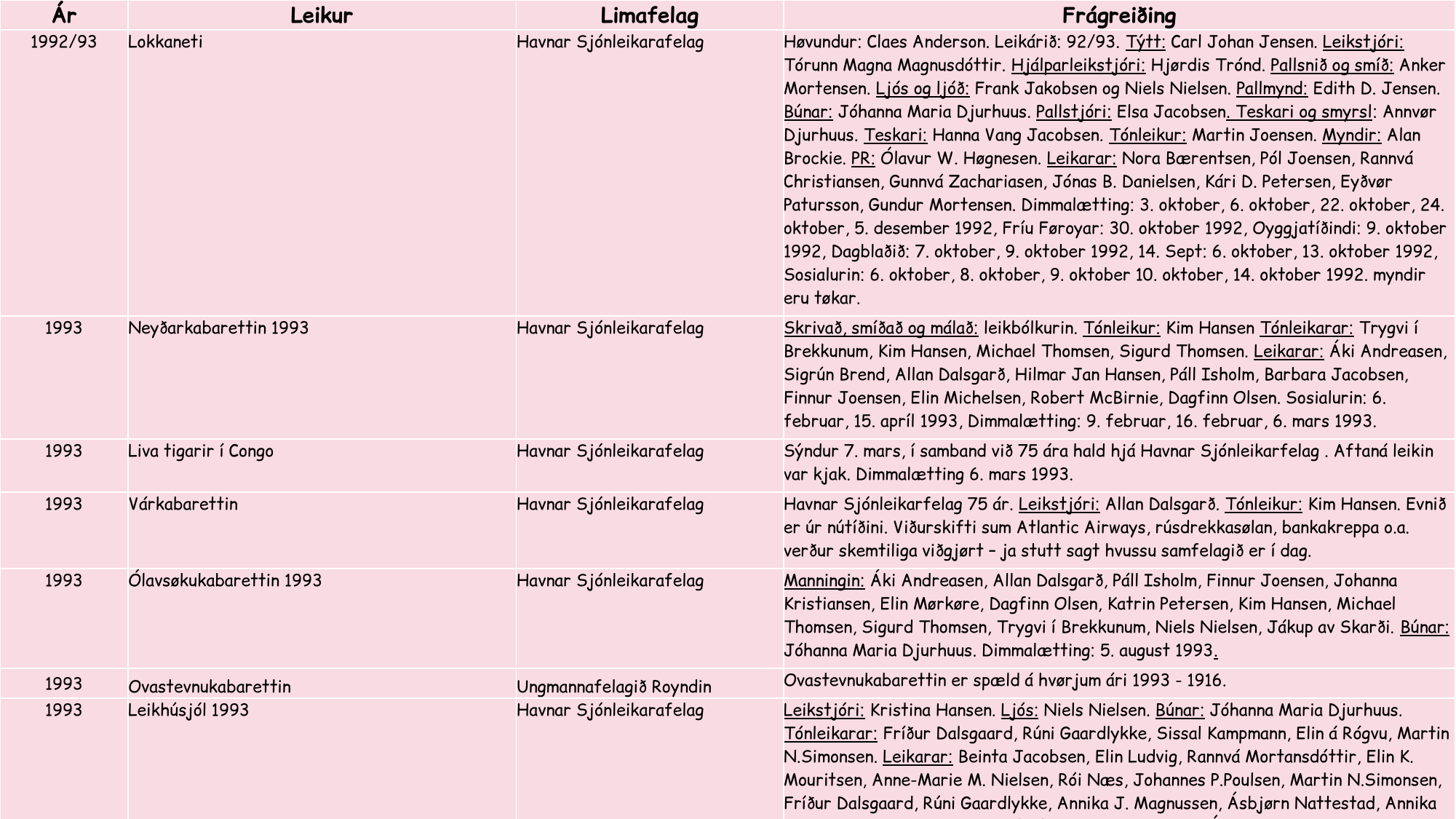

| Ár | Leikur | Limafelag | Frágreiðing |
| --- | --- | --- | --- |
| 1992/93 | Lokkaneti | Havnar Sjónleikarafelag | Høvundur: Claes Anderson. Leikárið: 92/93. Týtt: Carl Johan Jensen. Leikstjóri: Tórunn Magna Magnusdóttir. Hjálparleikstjóri: Hjørdis Trónd. Pallsnið og smíð: Anker Mortensen. Ljós og ljóð: Frank Jakobsen og Niels Nielsen. Pallmynd: Edith D. Jensen. Búnar: Jóhanna Maria Djurhuus. Pallstjóri: Elsa Jacobsen. Teskari og smyrsl: Annvør Djurhuus. Teskari: Hanna Vang Jacobsen. Tónleikur: Martin Joensen. Myndir: Alan Brockie. PR: Ólavur W. Høgnesen. Leikarar: Nora Bærentsen, Pól Joensen, Rannvá Christiansen, Gunnvá Zachariasen, Jónas B. Danielsen, Kári D. Petersen, Eyðvør Patursson, Gundur Mortensen. Dimmalætting: 3. oktober, 6. oktober, 22. oktober, 24. oktober, 5. desember 1992, Fríu Føroyar: 30. oktober 1992, Oyggjatíðindi: 9. oktober 1992, Dagblaðið: 7. oktober, 9. oktober 1992, 14. Sept: 6. oktober, 13. oktober 1992, Sosialurin: 6. oktober, 8. oktober, 9. oktober 10. oktober, 14. oktober 1992. myndir eru tøkar. |
| 1993 | Neyðarkabarettin 1993 | Havnar Sjónleikarafelag | Skrivað, smíðað og málað: leikbólkurin. Tónleikur: Kim Hansen Tónleikarar: Trygvi í Brekkunum, Kim Hansen, Michael Thomsen, Sigurd Thomsen. Leikarar: Áki Andreasen, Sigrún Brend, Allan Dalsgarð, Hilmar Jan Hansen, Páll Isholm, Barbara Jacobsen, Finnur Joensen, Elin Michelsen, Robert McBirnie, Dagfinn Olsen. Sosialurin: 6. februar, 15. apríl 1993, Dimmalætting: 9. februar, 16. februar, 6. mars 1993. |
| 1993 | Liva tigarir í Congo | Havnar Sjónleikarafelag | Sýndur 7. mars, í samband við 75 ára hald hjá Havnar Sjónleikarfelag . Aftaná leikin var kjak. Dimmalætting 6. mars 1993. |
| 1993 | Várkabarettin | Havnar Sjónleikarafelag | Havnar Sjónleikarfelag 75 ár. Leikstjóri: Allan Dalsgarð. Tónleikur: Kim Hansen. Evnið er úr nútíðini. Viðurskifti sum Atlantic Airways, rúsdrekkasølan, bankakreppa o.a. verður skemtiliga viðgjørt – ja stutt sagt hvussu samfelagið er í dag. |
| 1993 | Ólavsøkukabarettin 1993 | Havnar Sjónleikarafelag | Manningin: Áki Andreasen, Allan Dalsgarð, Páll Isholm, Finnur Joensen, Johanna Kristiansen, Elin Mørkøre, Dagfinn Olsen, Katrin Petersen, Kim Hansen, Michael Thomsen, Sigurd Thomsen, Trygvi í Brekkunum, Niels Nielsen, Jákup av Skarði. Búnar: Jóhanna Maria Djurhuus. Dimmalætting: 5. august 1993. |
| 1993 | Ovastevnukabarettin | Ungmannafelagið Royndin | Ovastevnukabarettin er spæld á hvørjum ári 1993 - 1916. |
| 1993 | Leikhúsjól 1993 | Havnar Sjónleikarafelag | Leikstjóri: Kristina Hansen. Ljós: Niels Nielsen. Búnar: Jóhanna Maria Djurhuus. Tónleikarar: Fríður Dalsgaard, Rúni Gaardlykke, Sissal Kampmann, Elin á Rógvu, Martin N.Simonsen. Leikarar: Beinta Jacobsen, Elin Ludvig, Rannvá Mortansdóttir, Elin K. Mouritsen, Anne-Marie M. Nielsen, Rói Næs, Johannes P.Poulsen, Martin N.Simonsen, Fríður Dalsgaard, Rúni Gaardlykke, Annika J. Magnussen, Ásbjørn Nattestad, Annika Gaard, Sissal Kampmann, Elin á Rógvu, Ata Bærentsen, Ári Danielsen, Karin Gaardlykke, Kate Hammer, Eyð B. Jacobsen, Ebba S. Kruse, Malan Ludvig, Dávur J.Magnussen, Lív Paturson, Arnoura Persson, Høgni Rasmussen, Jóan Petur á Stongunum. Dimmalætting: 11. desember 1993, 14. Sept: 9. desember, 14. desember 1993. |